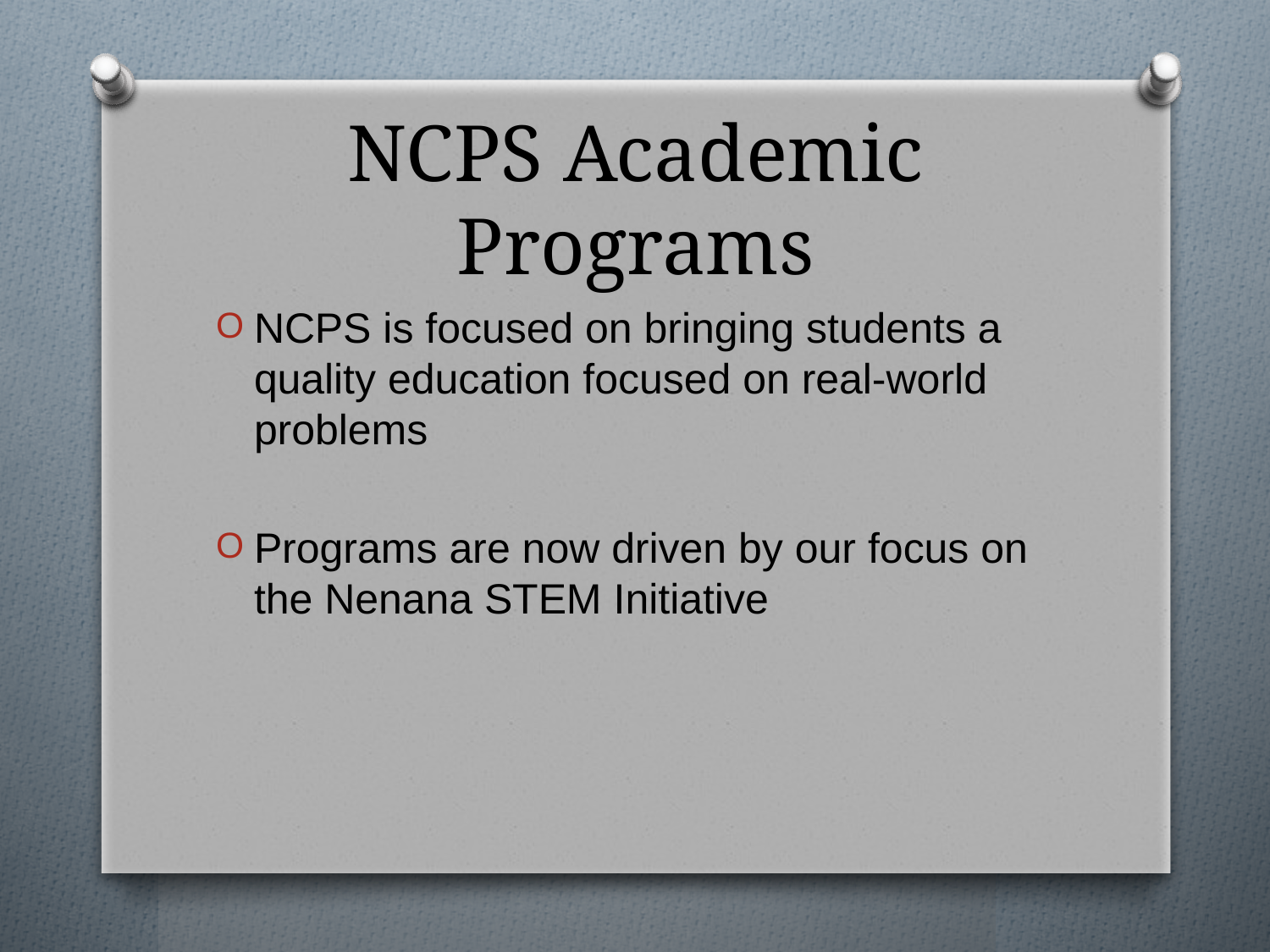

# NCPS Academic Programs
NCPS is focused on bringing students a quality education focused on real-world problems

Programs are now driven by our focus on the Nenana STEM Initiative